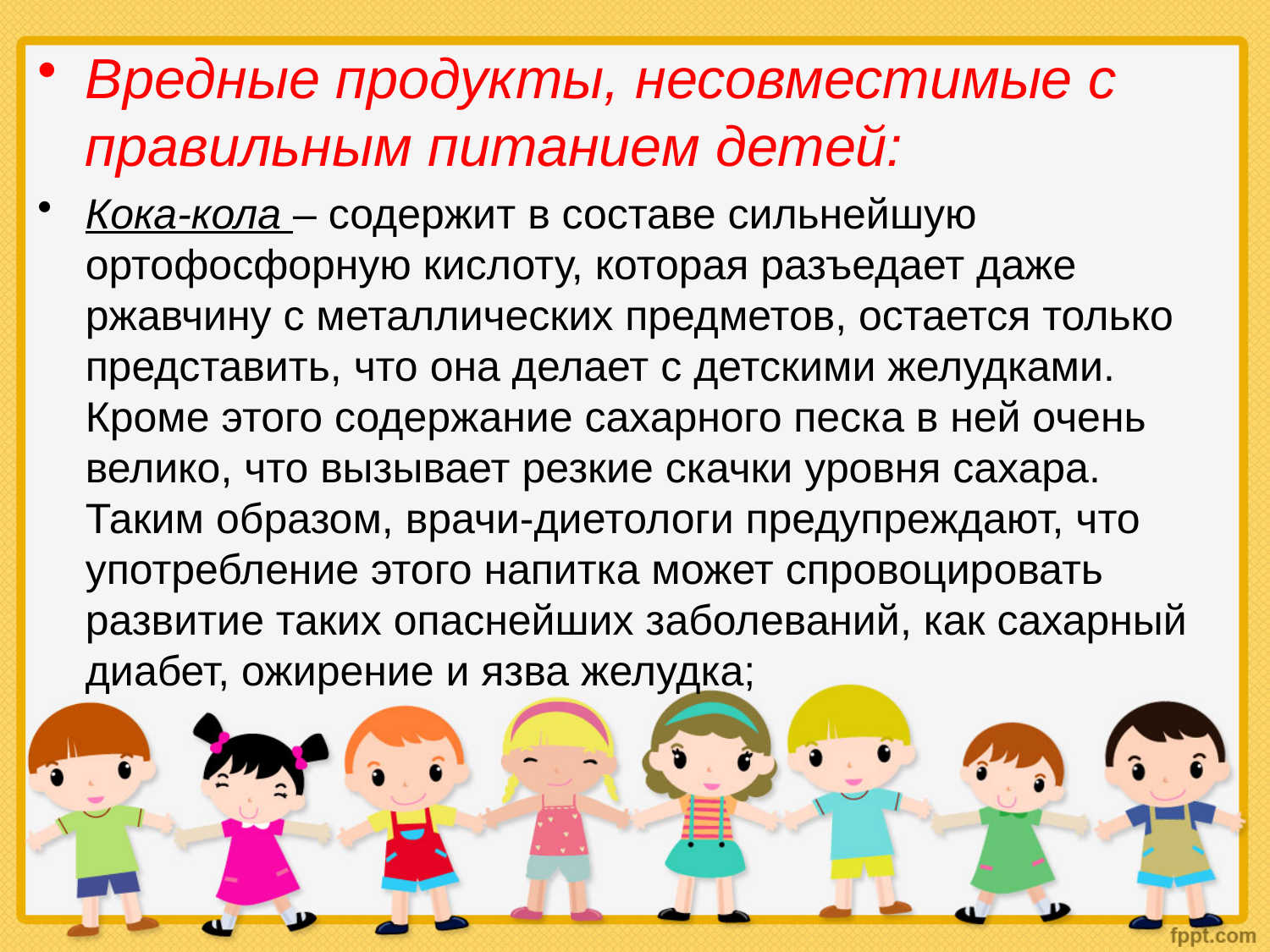

Вредные продукты, несовместимые с правильным питанием детей:
Кока-кола – содержит в составе сильнейшую ортофосфорную кислоту, которая разъедает даже ржавчину с металлических предметов, остается только представить, что она делает с детскими желудками. Кроме этого содержание сахарного песка в ней очень велико, что вызывает резкие скачки уровня сахара. Таким образом, врачи-диетологи предупреждают, что употребление этого напитка может спровоцировать развитие таких опаснейших заболеваний, как сахарный диабет, ожирение и язва желудка;